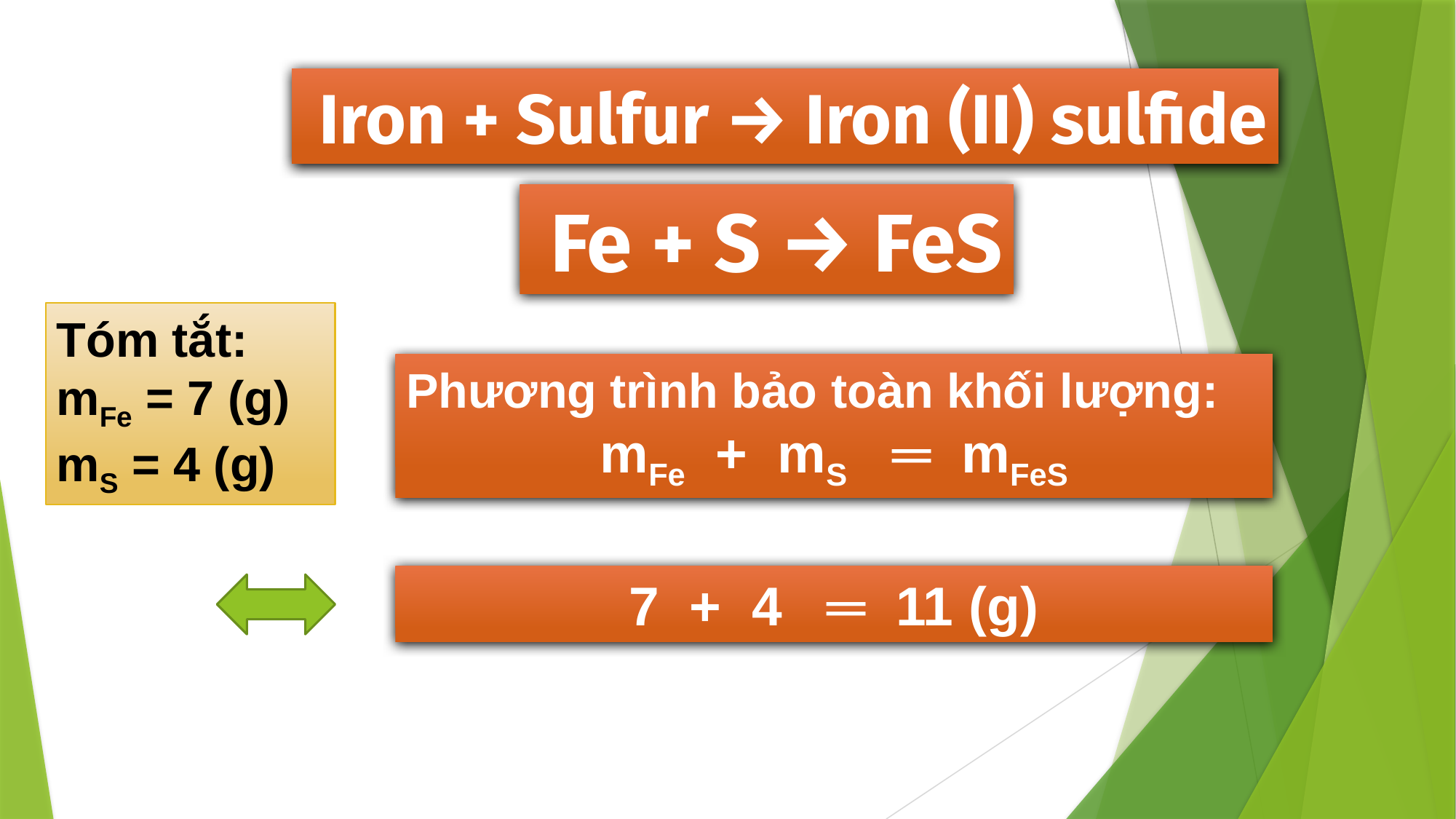

Iron + Sulfur → Iron (II) sulfide
 Fe + S → FeS
Tóm tắt:
mFe = 7 (g)
mS = 4 (g)
Phương trình bảo toàn khối lượng:
mFe  +  mS   ═  mFeS
7  +  4   ═  11 (g)